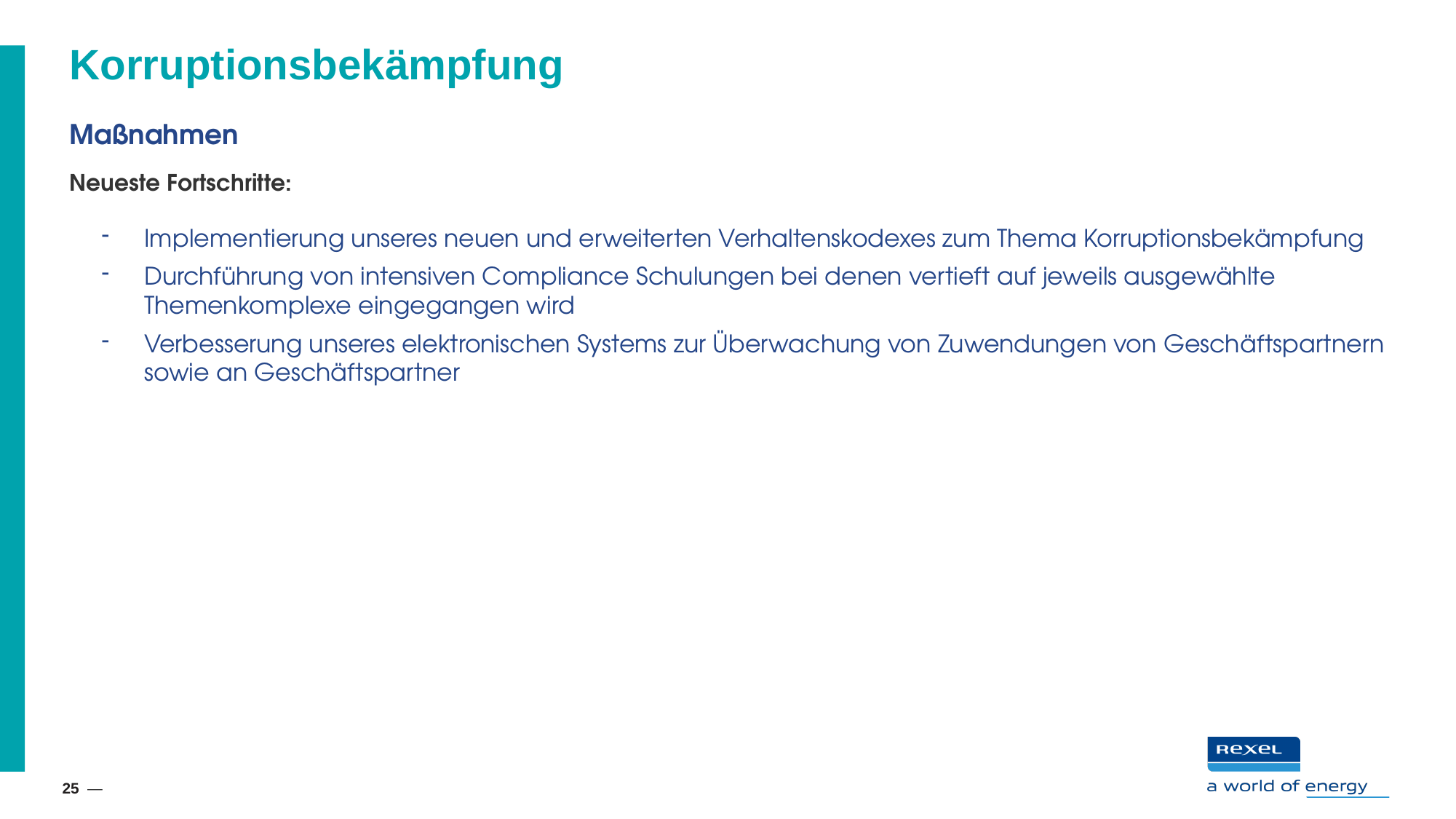

# Korruptionsbekämpfung
Maßnahmen
Neueste Fortschritte:
Implementierung unseres neuen und erweiterten Verhaltenskodexes zum Thema Korruptionsbekämpfung
Durchführung von intensiven Compliance Schulungen bei denen vertieft auf jeweils ausgewählte Themenkomplexe eingegangen wird
Verbesserung unseres elektronischen Systems zur Überwachung von Zuwendungen von Geschäftspartnern sowie an Geschäftspartner

25  —